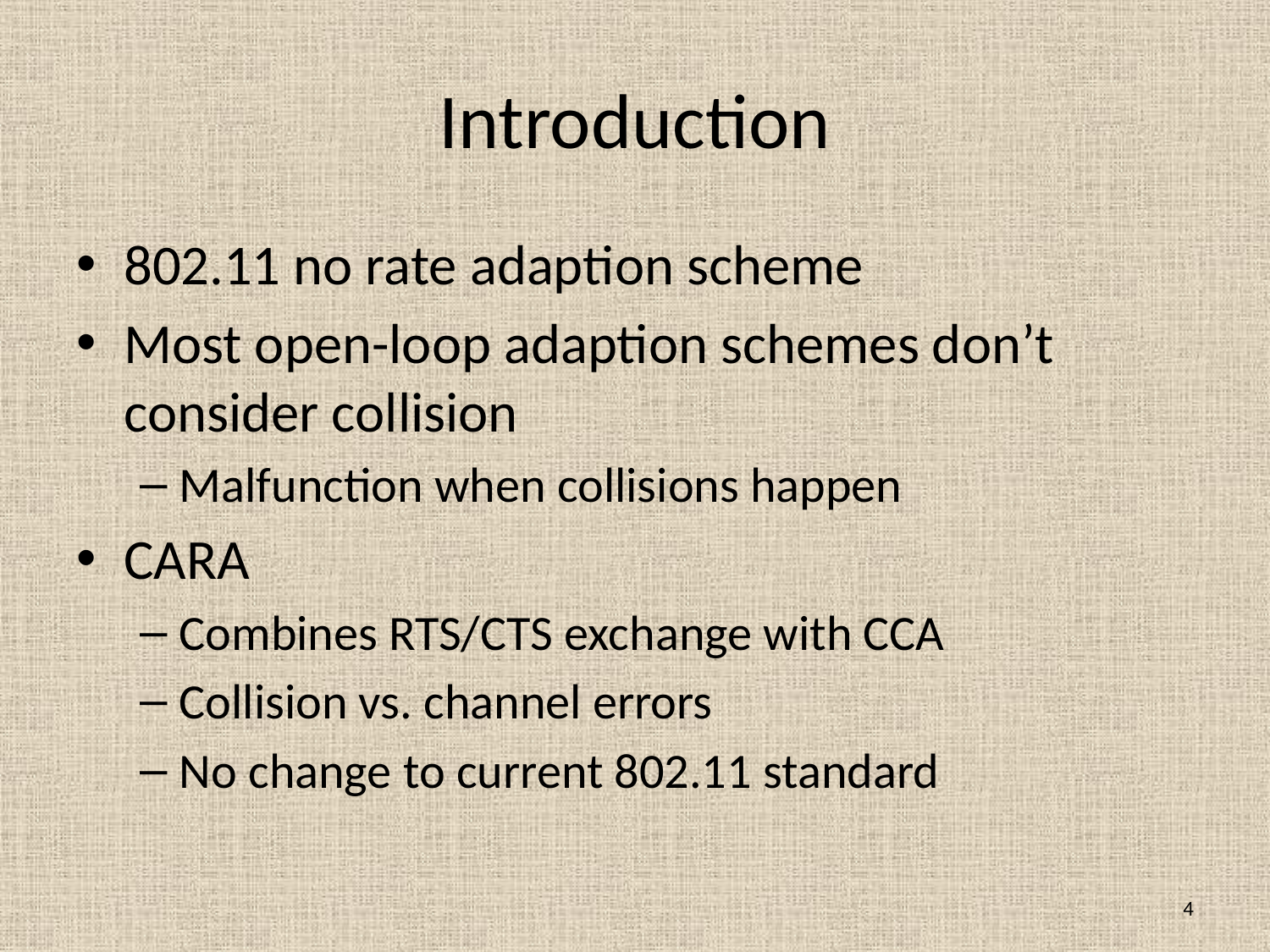

# Introduction
802.11 no rate adaption scheme
Most open-loop adaption schemes don’t consider collision
Malfunction when collisions happen
CARA
Combines RTS/CTS exchange with CCA
Collision vs. channel errors
No change to current 802.11 standard

4